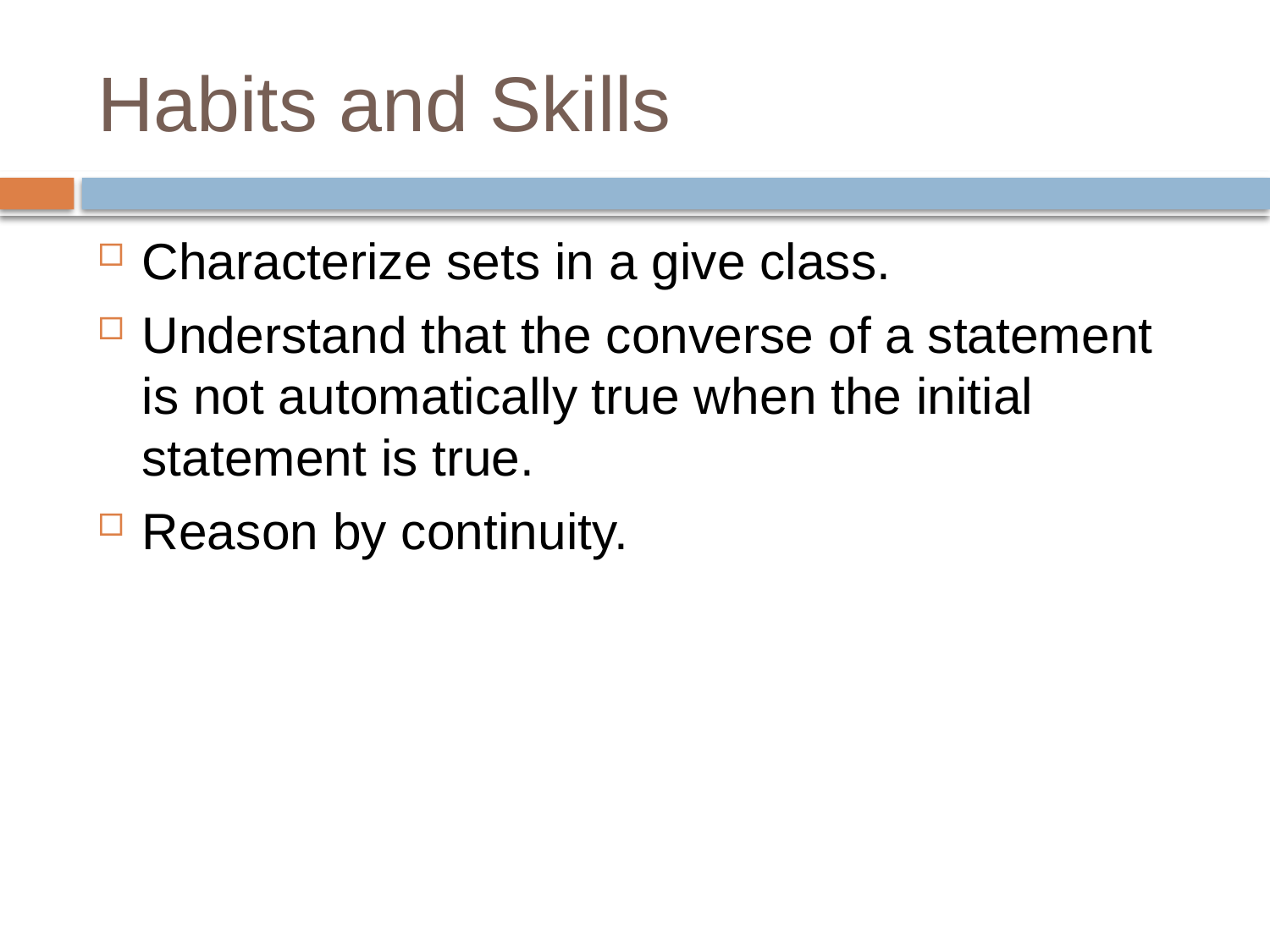

# Habits and Skills
Characterize sets in a give class.
Understand that the converse of a statement is not automatically true when the initial statement is true.
Reason by continuity.